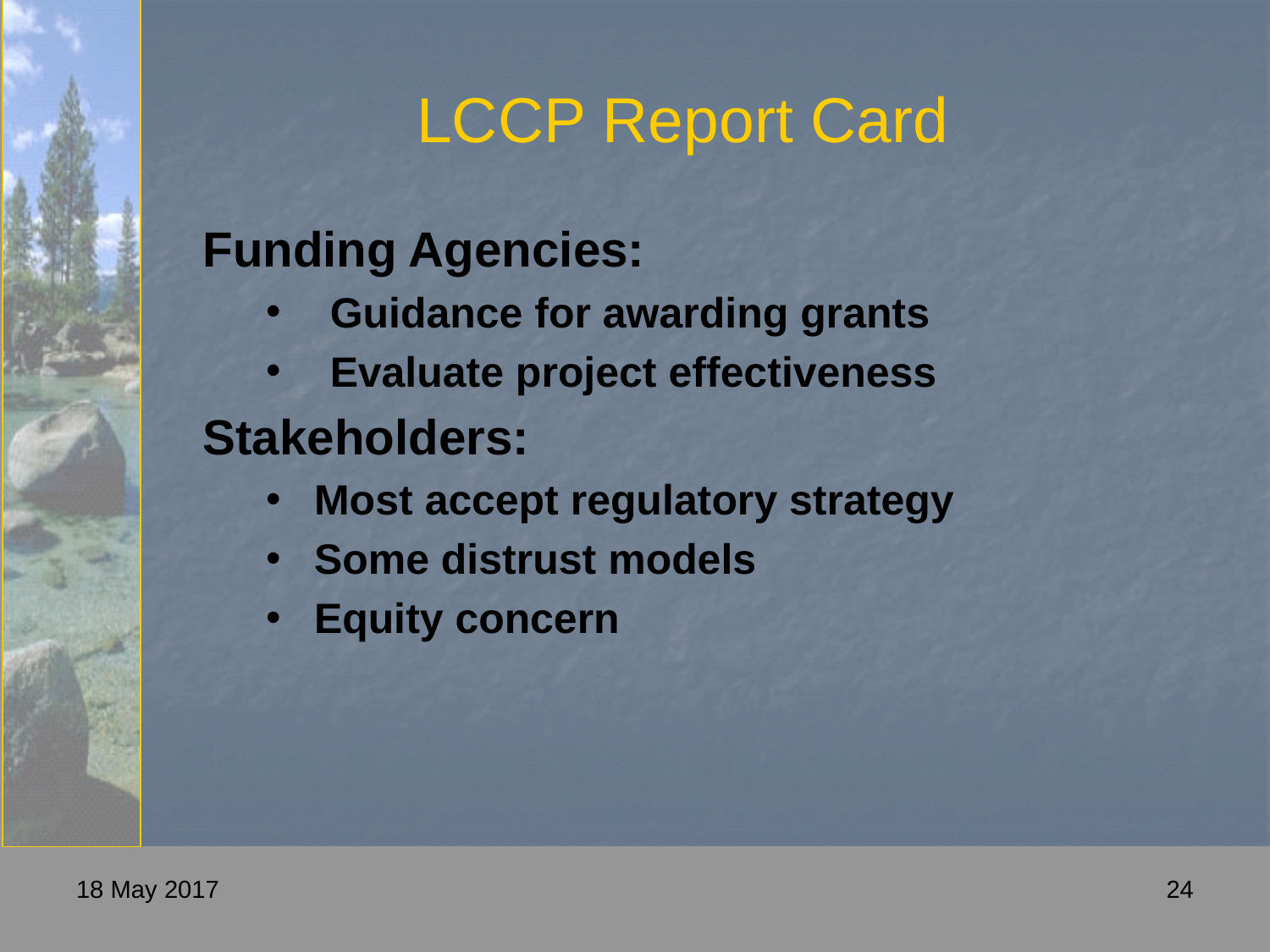

# LCCP Report Card

Funding Agencies:
Guidance for awarding grants
Evaluate project effectiveness
Stakeholders:
Most accept regulatory strategy
Some distrust models
Equity concern
18 May 2017
24